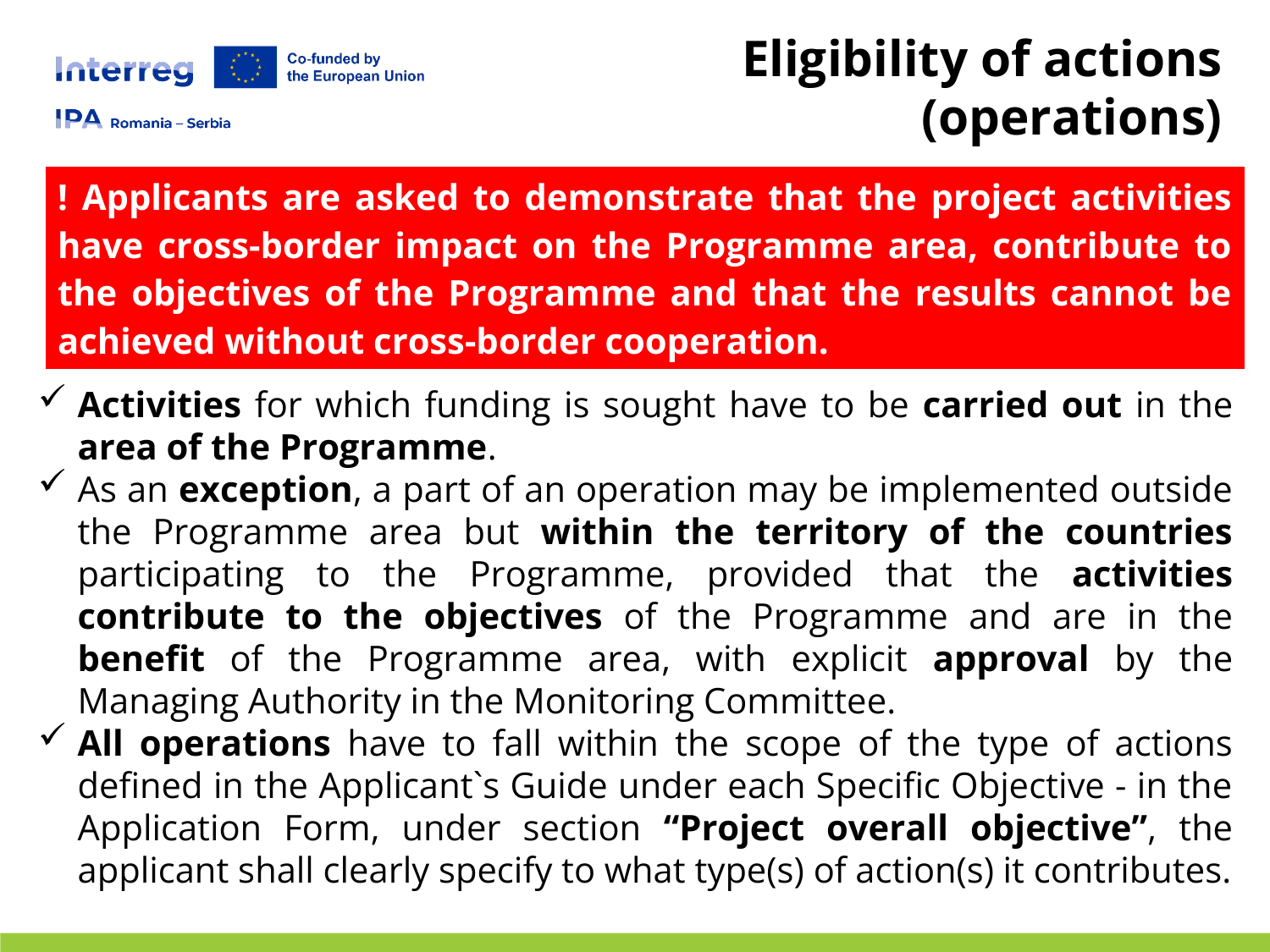

Eligibility of actions (operations)
| ! Applicants are asked to demonstrate that the project activities have cross-border impact on the Programme area, contribute to the objectives of the Programme and that the results cannot be achieved without cross-border cooperation. |
| --- |
Activities for which funding is sought have to be carried out in the area of the Programme.
As an exception, a part of an operation may be implemented outside the Programme area but within the territory of the countries participating to the Programme, provided that the activities contribute to the objectives of the Programme and are in the benefit of the Programme area, with explicit approval by the Managing Authority in the Monitoring Committee.
All operations have to fall within the scope of the type of actions defined in the Applicant`s Guide under each Specific Objective - in the Application Form, under section “Project overall objective”, the applicant shall clearly specify to what type(s) of action(s) it contributes.